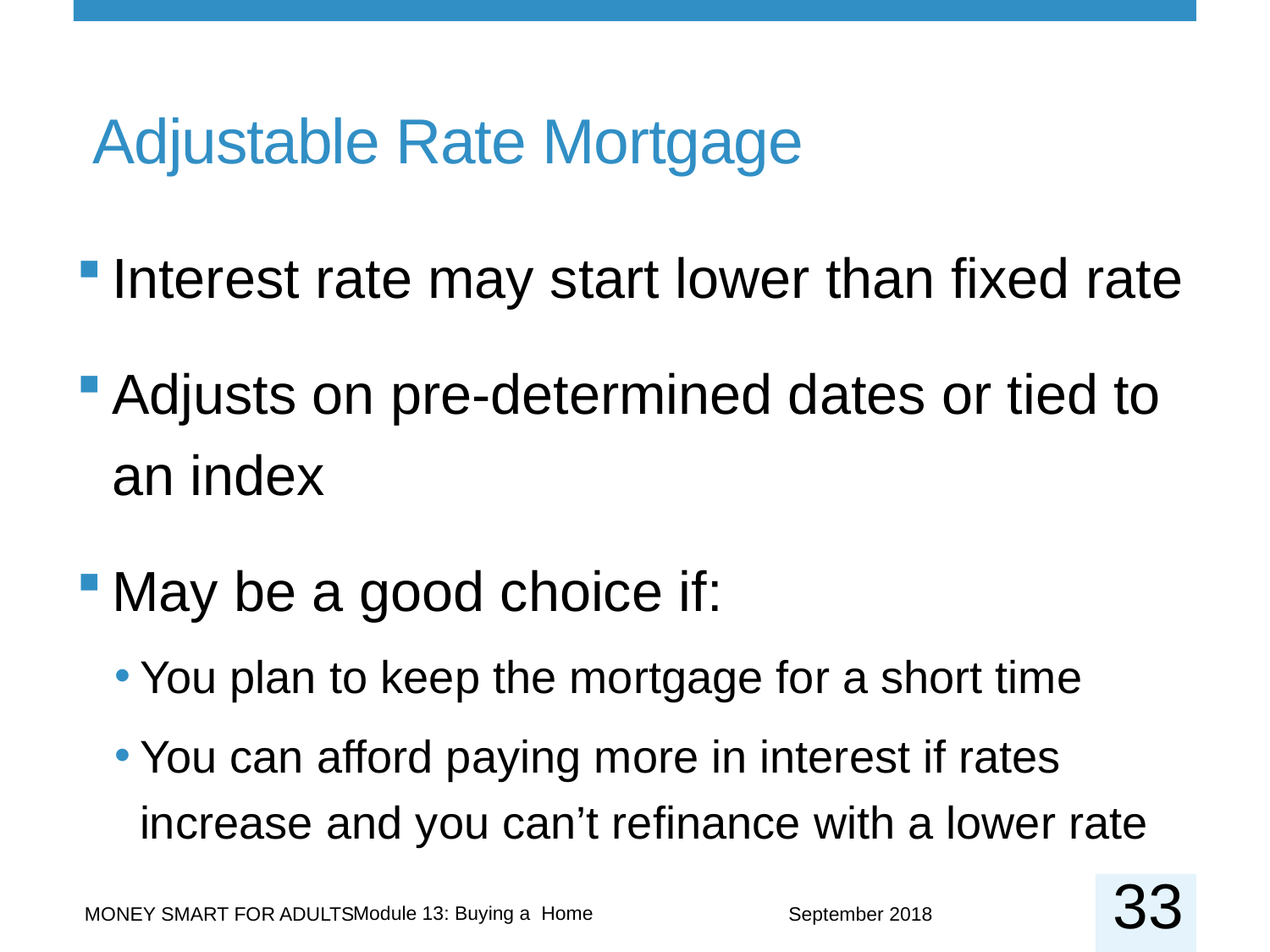

# Adjustable Rate Mortgage
Interest rate may start lower than fixed rate
Adjusts on pre-determined dates or tied to an index
May be a good choice if:
You plan to keep the mortgage for a short time
You can afford paying more in interest if rates increase and you can’t refinance with a lower rate
33